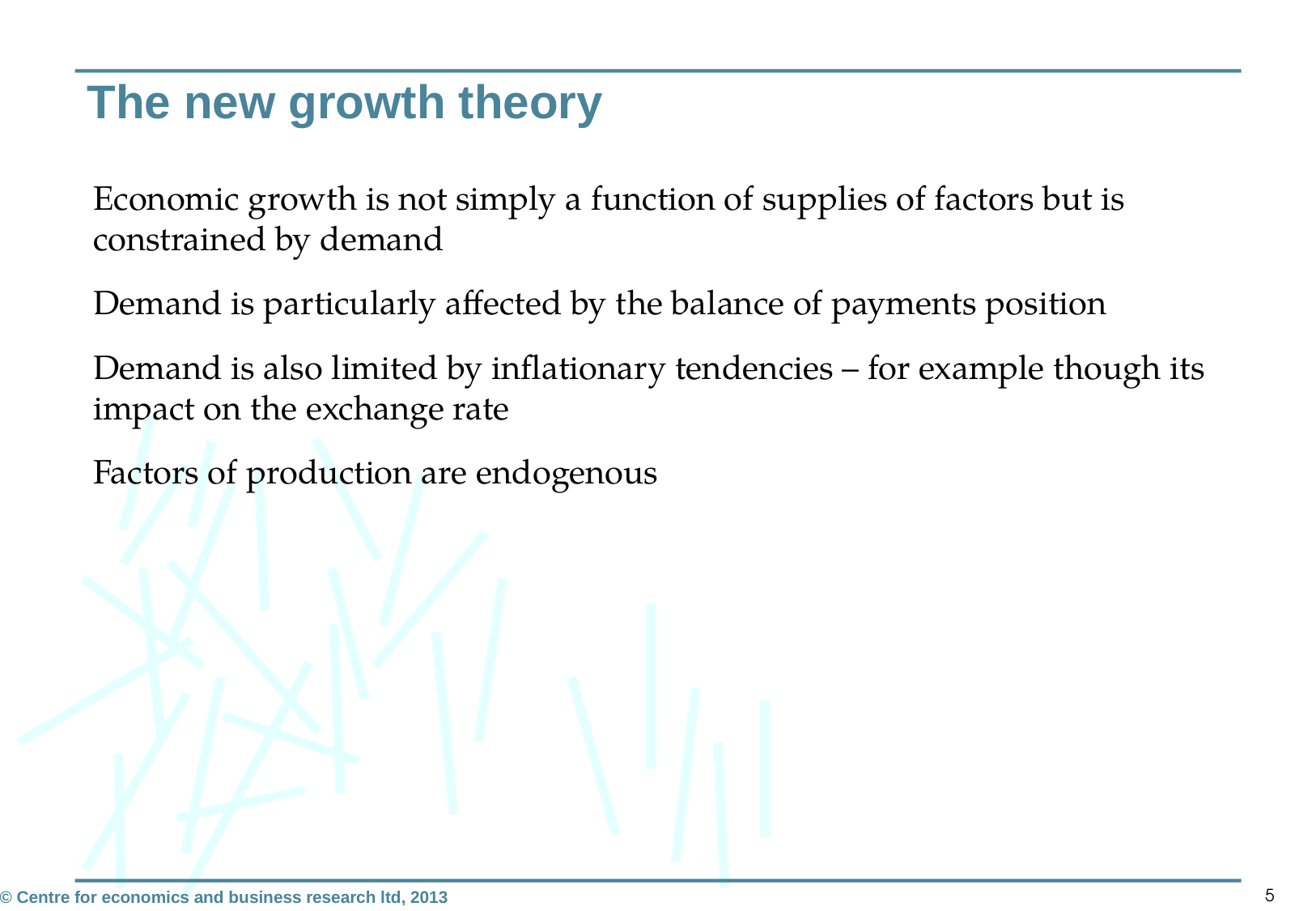

# The new growth theory
Economic growth is not simply a function of supplies of factors but is constrained by demand
Demand is particularly affected by the balance of payments position
Demand is also limited by inflationary tendencies – for example though its impact on the exchange rate
Factors of production are endogenous